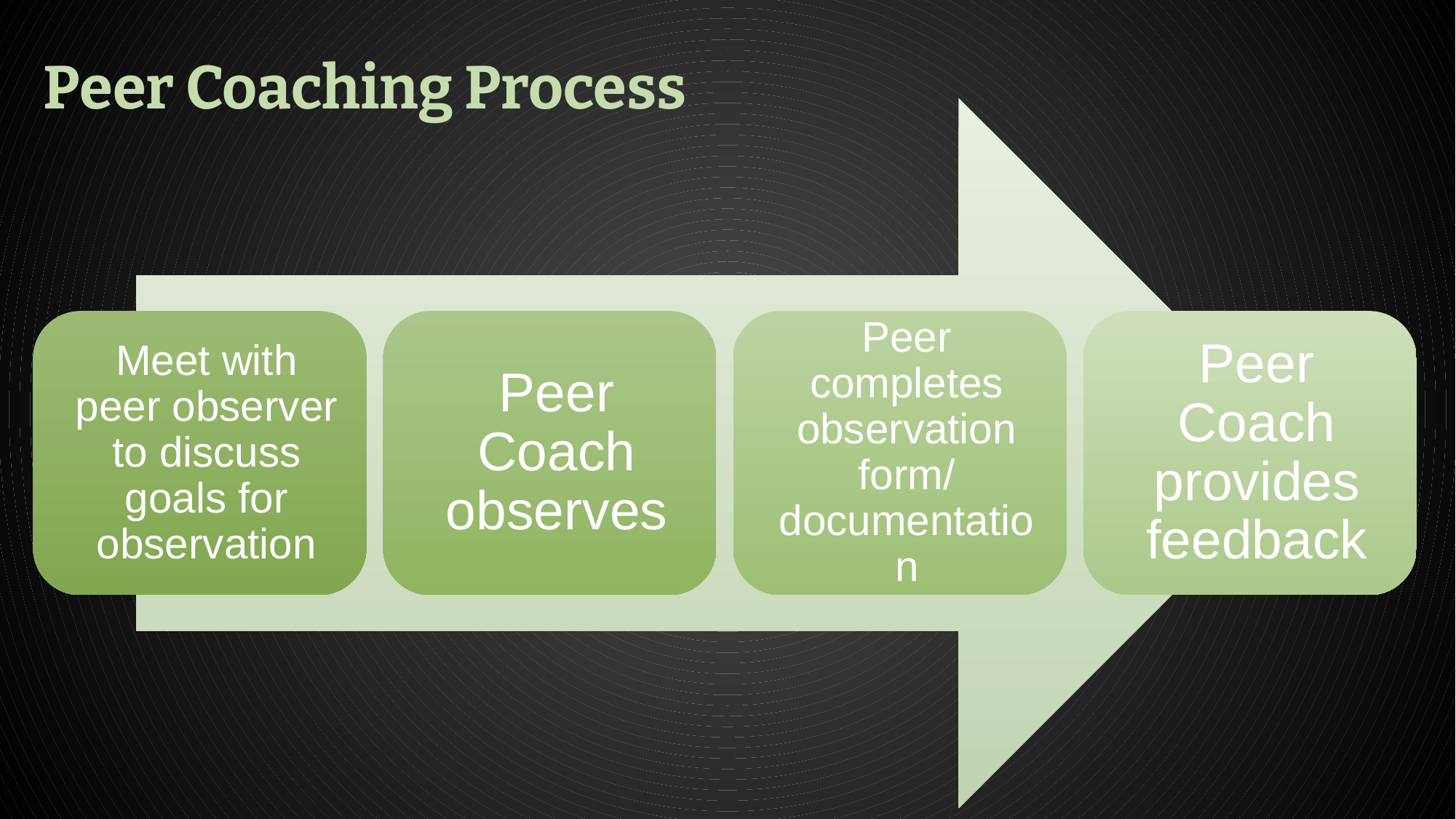

Peer Coaching Process
Meet with peer observer to discuss goals for observation
Peer Coach observes
Peer completes observation form/ documentation
Peer Coach provides feedback